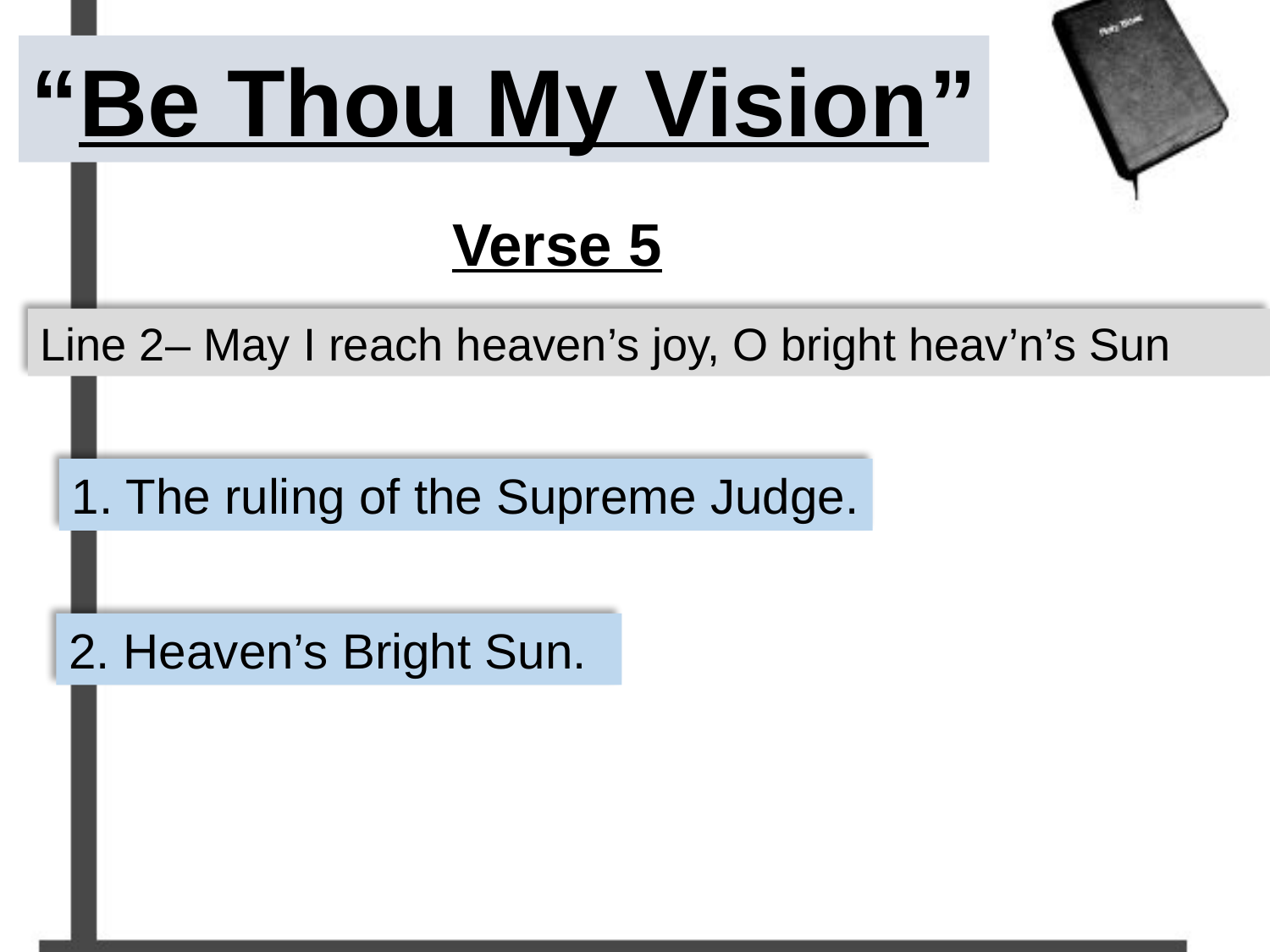

“Be Thou My Vision”
Verse 5
Line 2– May I reach heaven’s joy, O bright heav’n’s Sun
1. The ruling of the Supreme Judge.
2. Heaven’s Bright Sun.